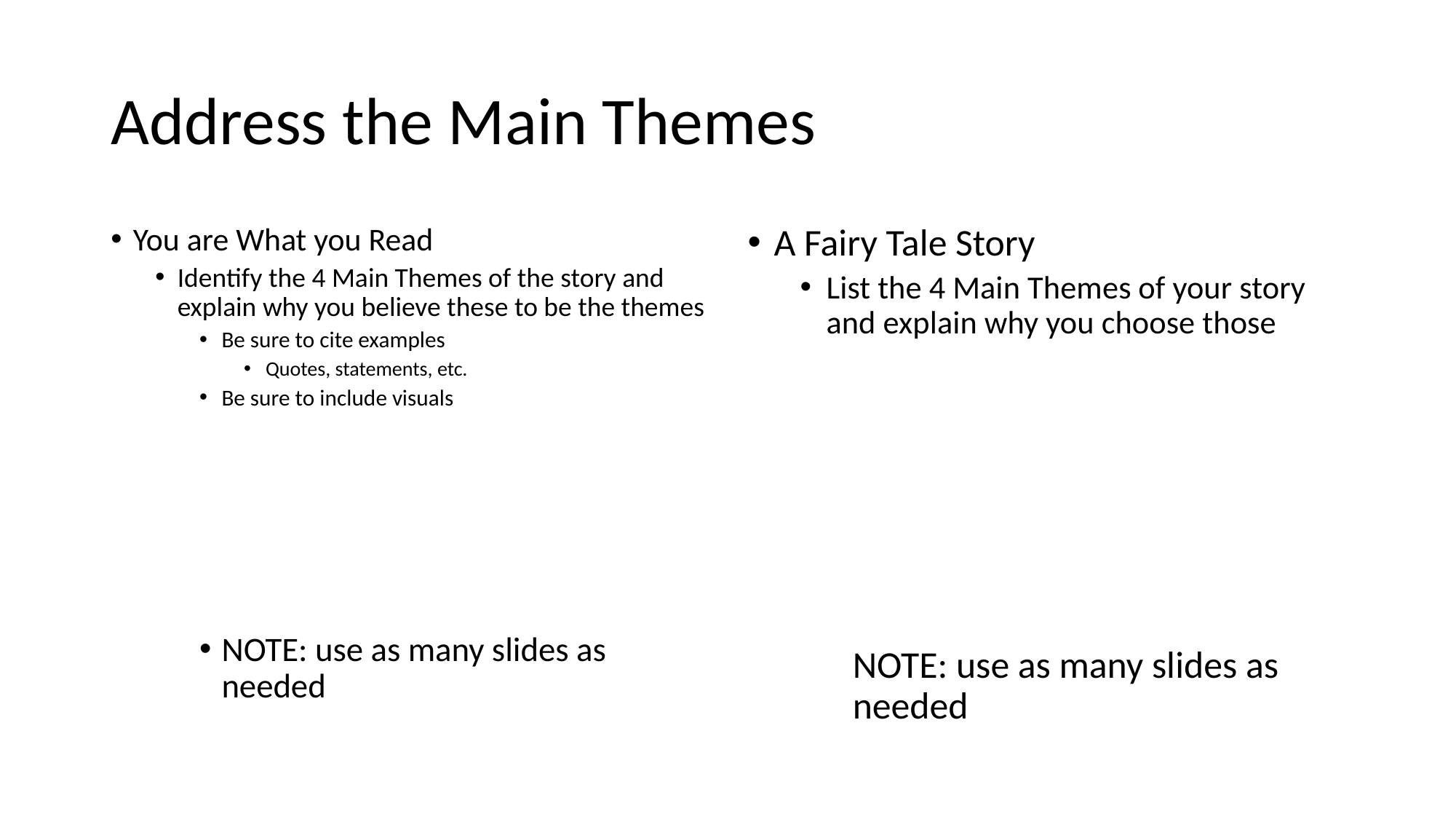

# Address the Main Themes
You are What you Read
Identify the 4 Main Themes of the story and explain why you believe these to be the themes
Be sure to cite examples
Quotes, statements, etc.
Be sure to include visuals

NOTE: use as many slides as needed

A Fairy Tale Story
List the 4 Main Themes of your story and explain why you choose those

NOTE: use as many slides as needed